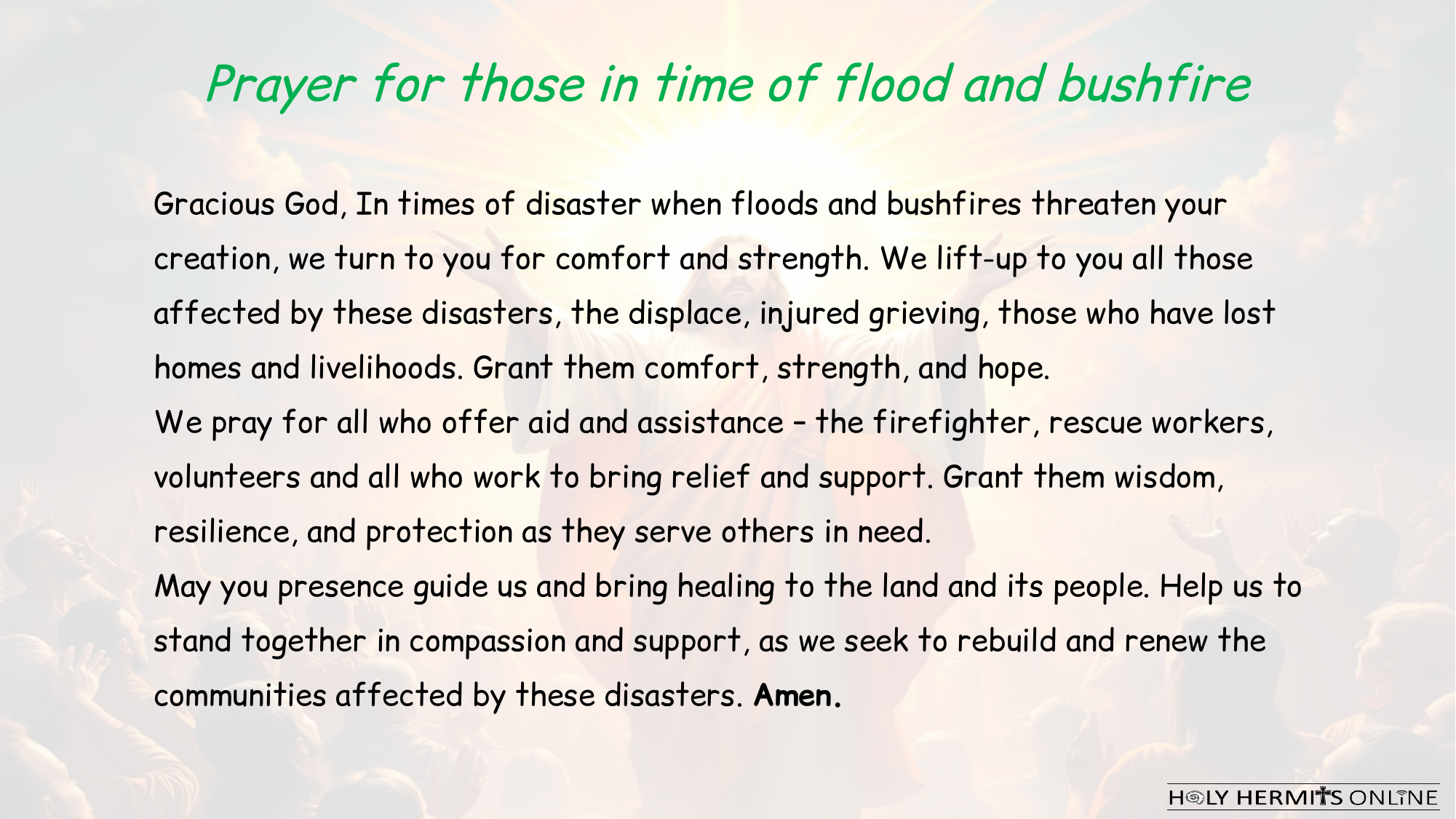

Prayer for those in time of flood and bushfire
Gracious God, In times of disaster when floods and bushfires threaten your creation, we turn to you for comfort and strength. We lift-up to you all those affected by these disasters, the displace, injured grieving, those who have lost homes and livelihoods. Grant them comfort, strength, and hope.
We pray for all who offer aid and assistance – the firefighter, rescue workers, volunteers and all who work to bring relief and support. Grant them wisdom, resilience, and protection as they serve others in need.
May you presence guide us and bring healing to the land and its people. Help us to stand together in compassion and support, as we seek to rebuild and renew the communities affected by these disasters. Amen.